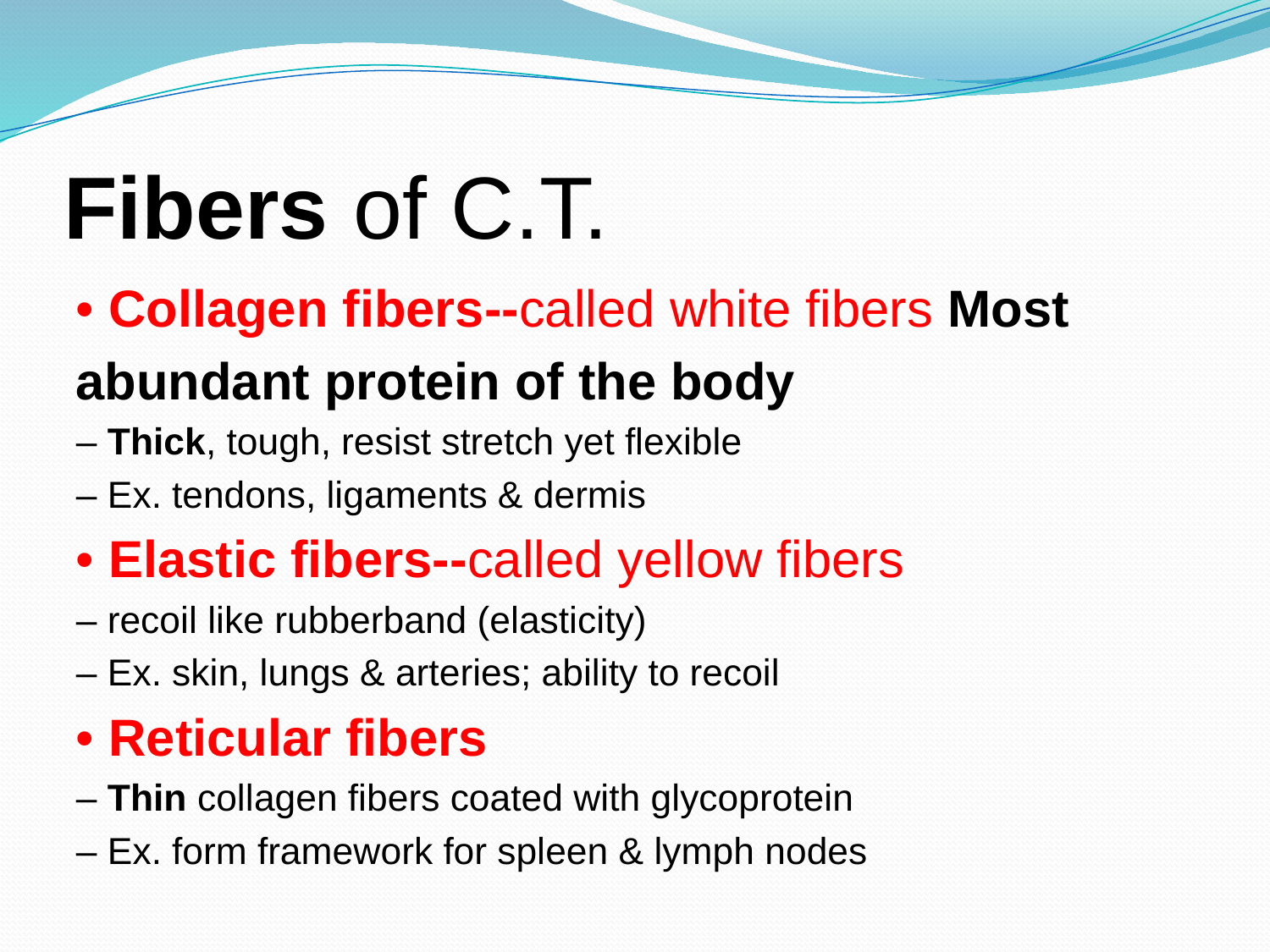

# Fibers of C.T.
• Collagen fibers--called white fibers Most
abundant protein of the body
– Thick, tough, resist stretch yet flexible
– Ex. tendons, ligaments & dermis
• Elastic fibers--called yellow fibers
– recoil like rubberband (elasticity)
– Ex. skin, lungs & arteries; ability to recoil
• Reticular fibers
– Thin collagen fibers coated with glycoprotein
– Ex. form framework for spleen & lymph nodes